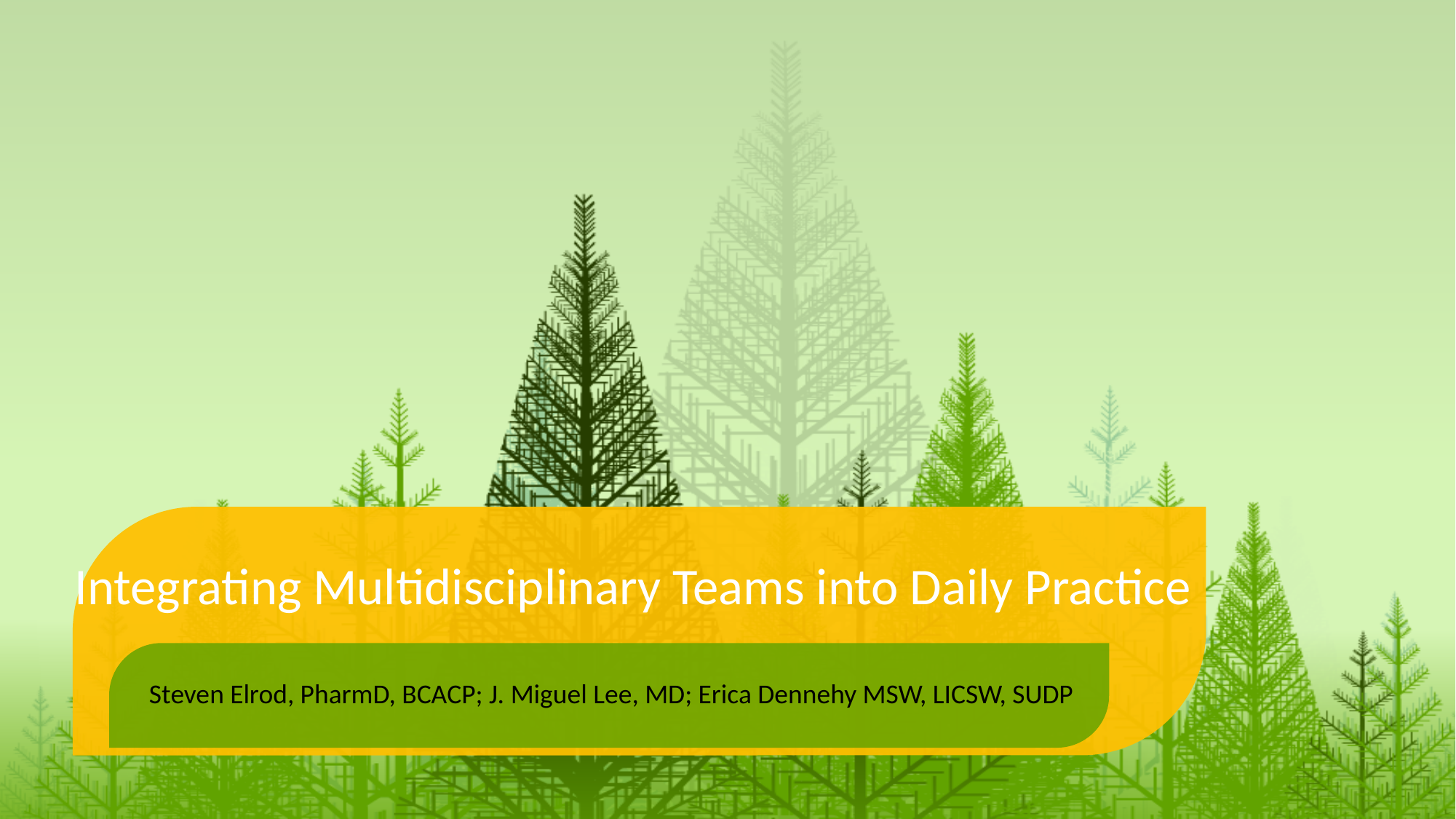

# Integrating Multidisciplinary Teams into Daily Practice
Steven Elrod, PharmD, BCACP; J. Miguel Lee, MD; Erica Dennehy MSW, LICSW, SUDP